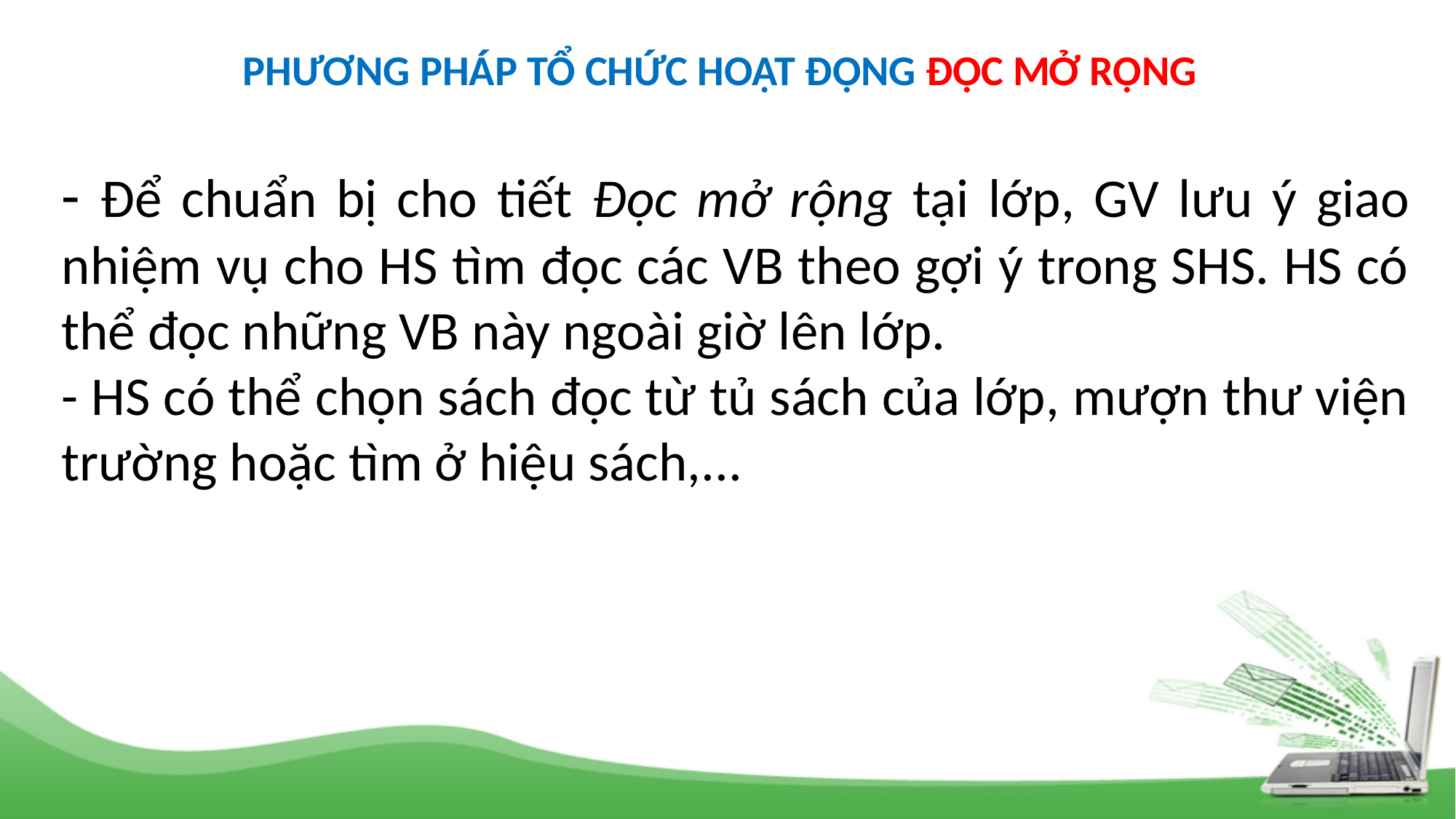

PHƯƠNG PHÁP TỔ CHỨC HOẠT ĐỘNG ĐỌC MỞ RỘNG
- Để chuẩn bị cho tiết Đọc mở rộng tại lớp, GV lưu ý giao nhiệm vụ cho HS tìm đọc các VB theo gợi ý trong SHS. HS có thể đọc những VB này ngoài giờ lên lớp.
- HS có thể chọn sách đọc từ tủ sách của lớp, mượn thư viện trường hoặc tìm ở hiệu sách,...